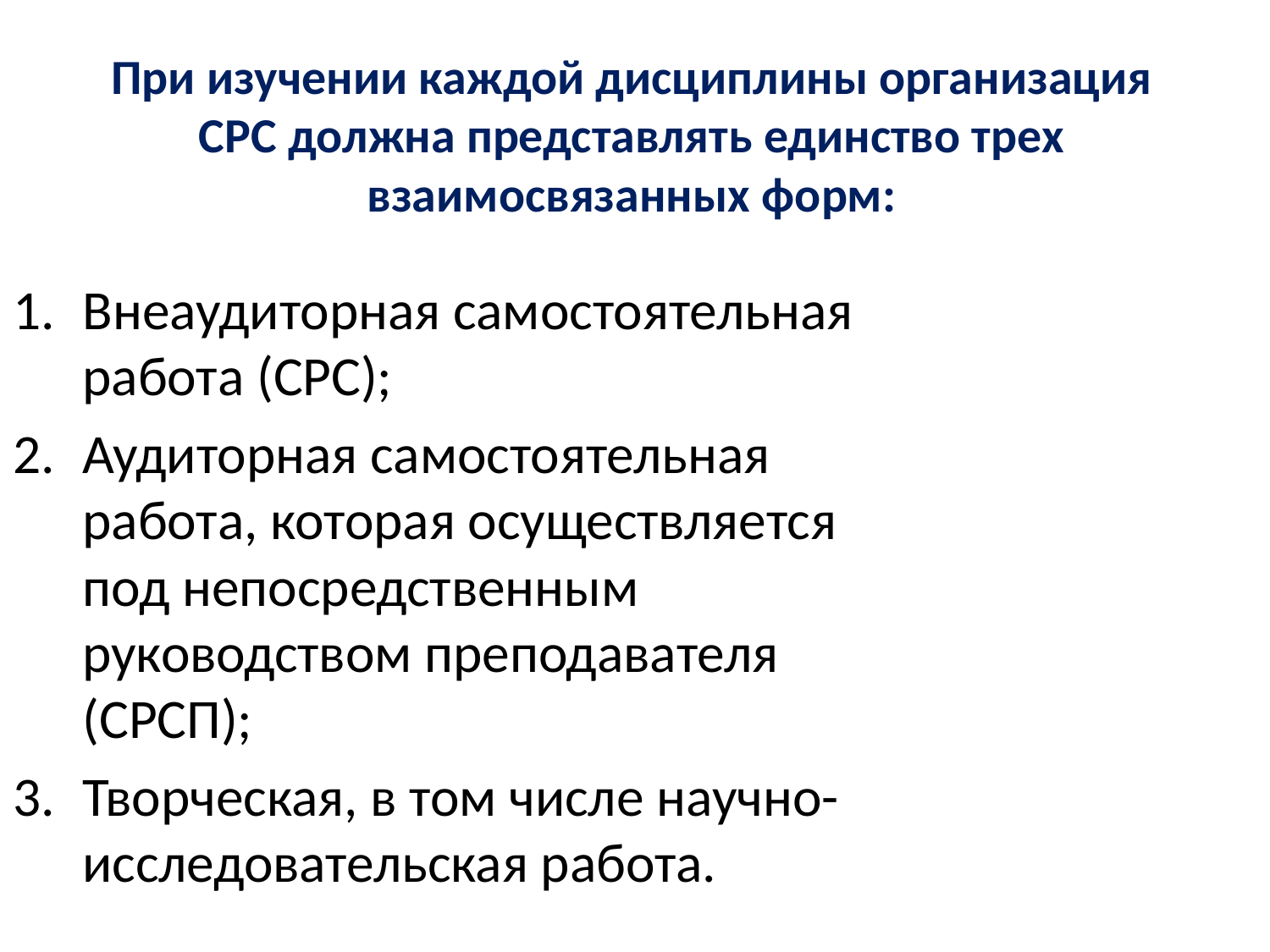

# При изучении каждой дисциплины организация СРС должна представлять единство трех взаимосвязанных форм:
Внеаудиторная самостоятельная работа (СРС);
Аудиторная самостоятельная работа, которая осуществляется под непосредственным руководством преподавателя (СРСП);
Творческая, в том числе научно-исследовательская работа.